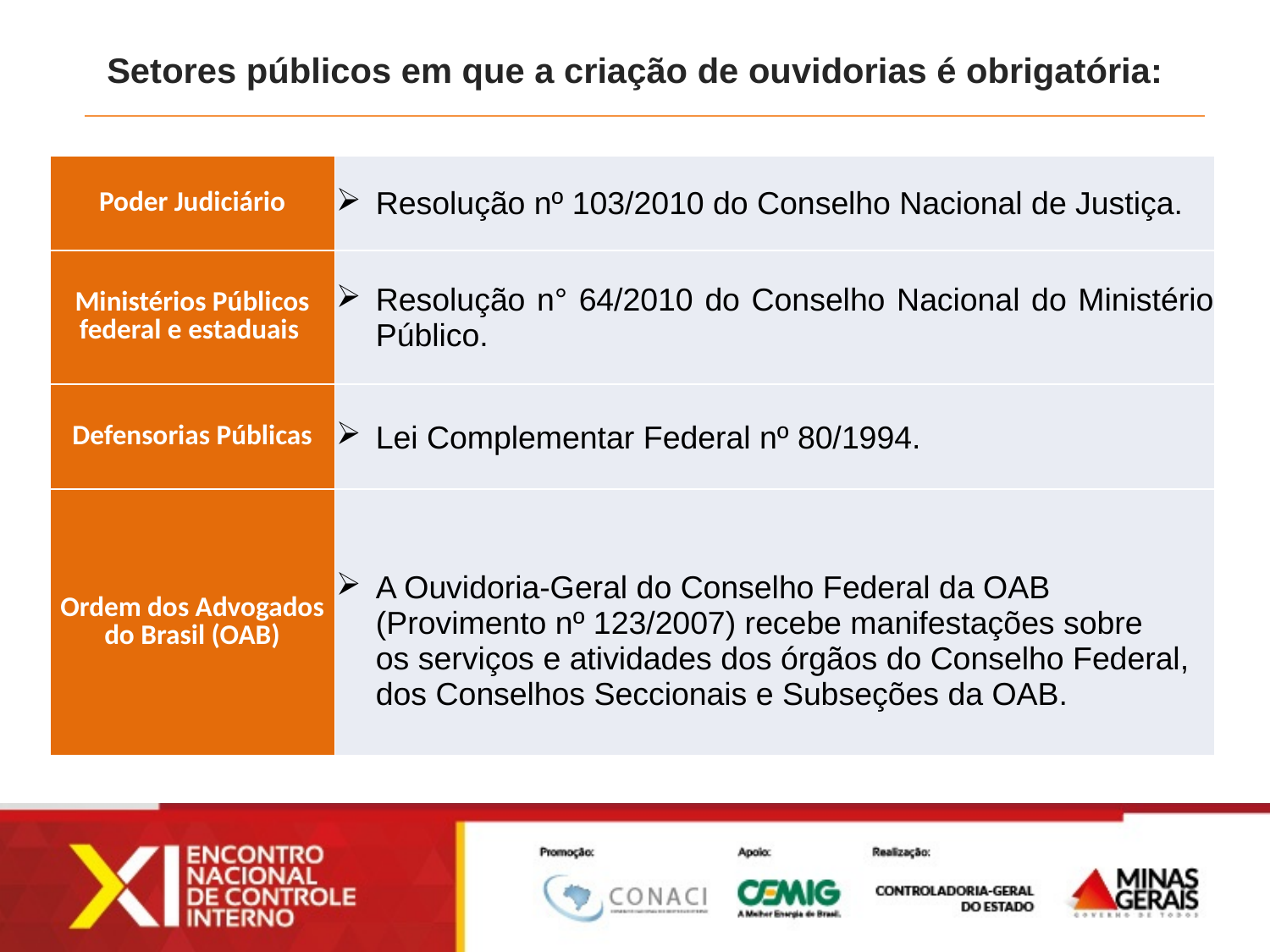

Setores públicos em que a criação de ouvidorias é obrigatória:
| Poder Judiciário | Resolução nº 103/2010 do Conselho Nacional de Justiça. |
| --- | --- |
| Ministérios Públicos federal e estaduais | Resolução n° 64/2010 do Conselho Nacional do Ministério Público. |
| Defensorias Públicas | Lei Complementar Federal nº 80/1994. |
| Ordem dos Advogados do Brasil (OAB) | A Ouvidoria-Geral do Conselho Federal da OAB (Provimento nº 123/2007) recebe manifestações sobre os serviços e atividades dos órgãos do Conselho Federal, dos Conselhos Seccionais e Subseções da OAB. |